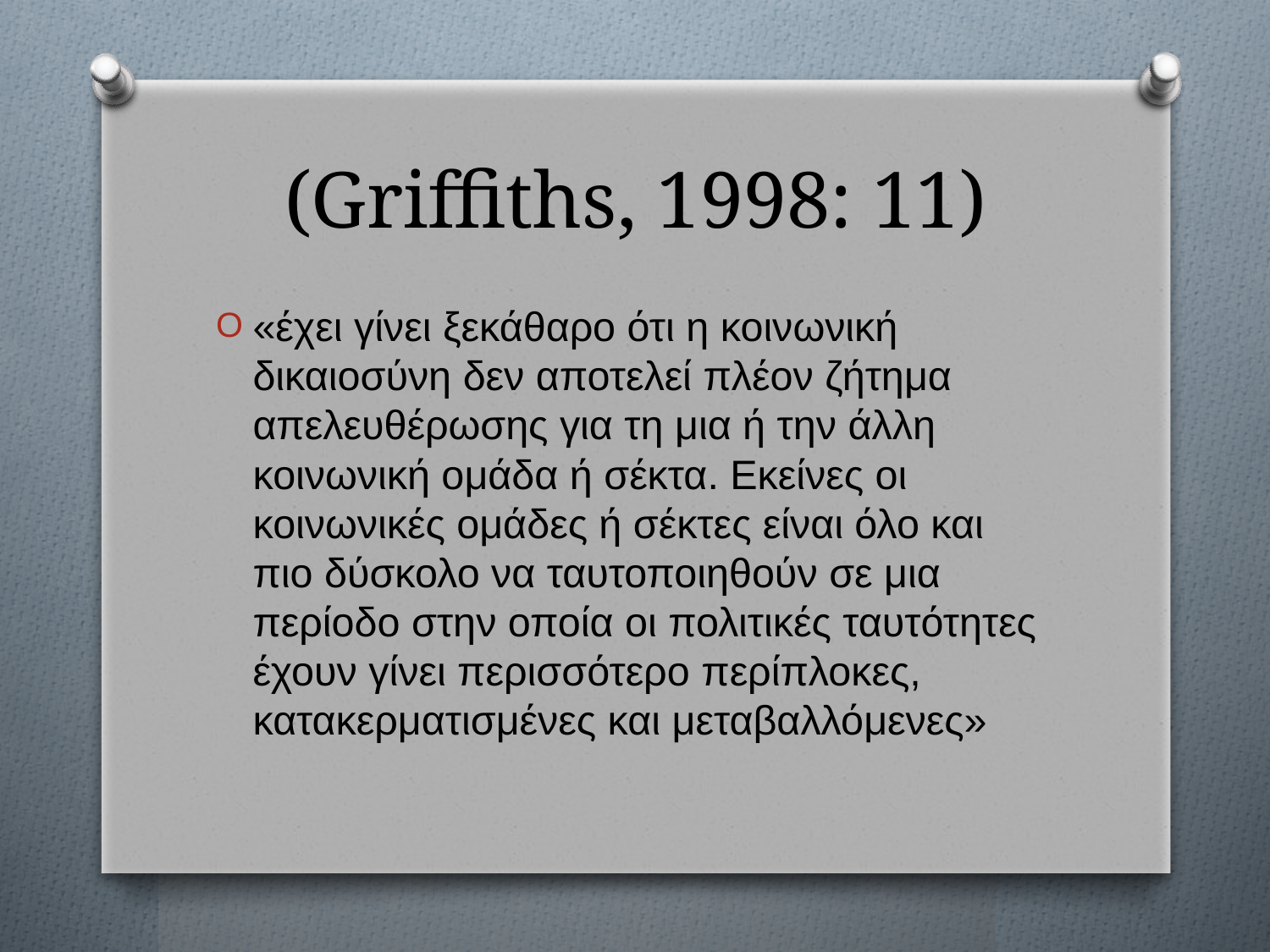

# (Griffiths, 1998: 11)
«έχει γίνει ξεκάθαρο ότι η κοινωνική δικαιοσύνη δεν αποτελεί πλέον ζήτημα απελευθέρωσης για τη μια ή την άλλη κοινωνική ομάδα ή σέκτα. Εκείνες οι κοινωνικές ομάδες ή σέκτες είναι όλο και πιο δύσκολο να ταυτοποιηθούν σε μια περίοδο στην οποία οι πολιτικές ταυτότητες έχουν γίνει περισσότερο περίπλοκες, κατακερματισμένες και μεταβαλλόμενες»